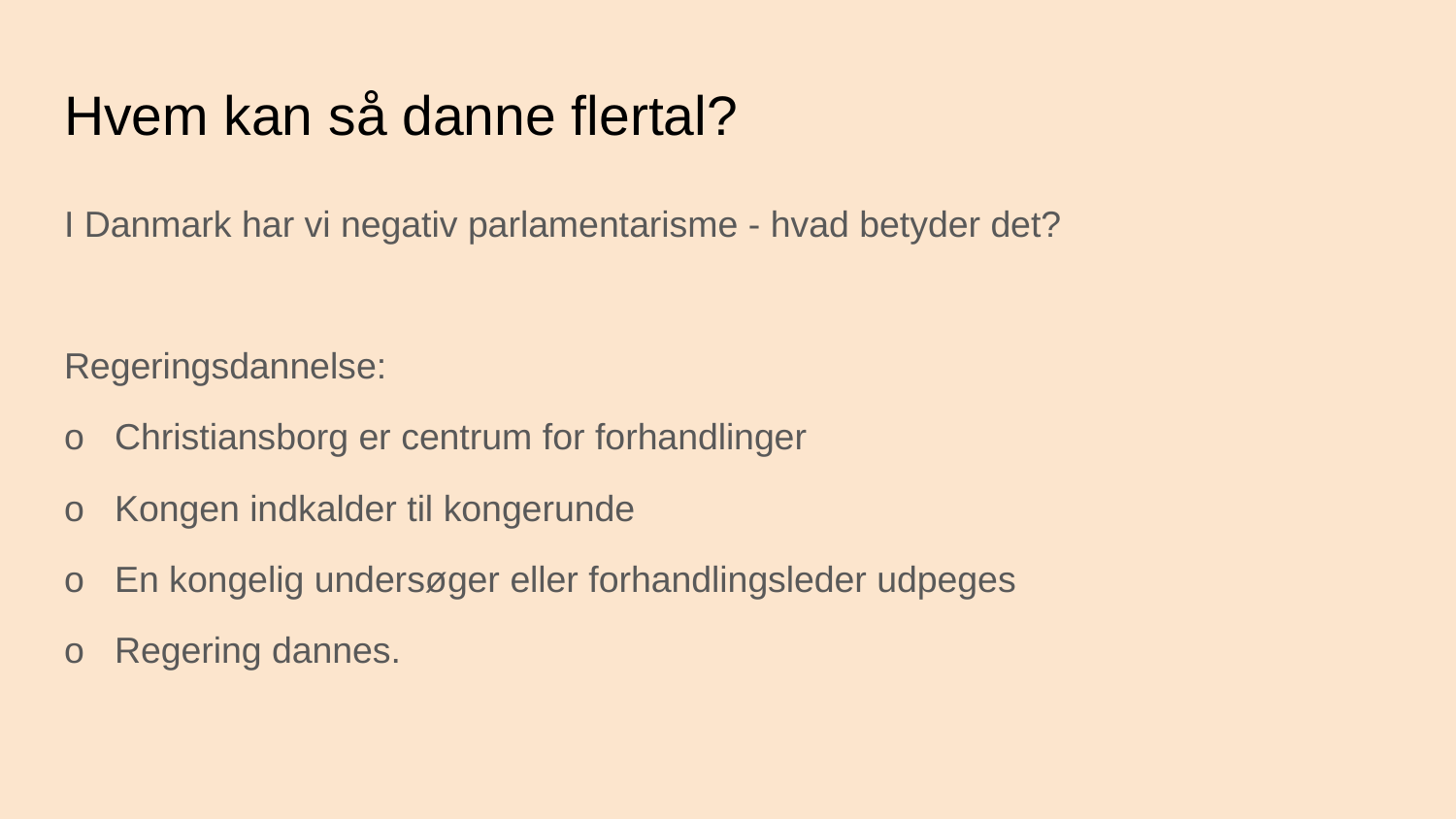

# Hvem kan så danne flertal?
I Danmark har vi negativ parlamentarisme - hvad betyder det?

Regeringsdannelse:
o   Christiansborg er centrum for forhandlinger
o   Kongen indkalder til kongerunde
o   En kongelig undersøger eller forhandlingsleder udpeges
o   Regering dannes.